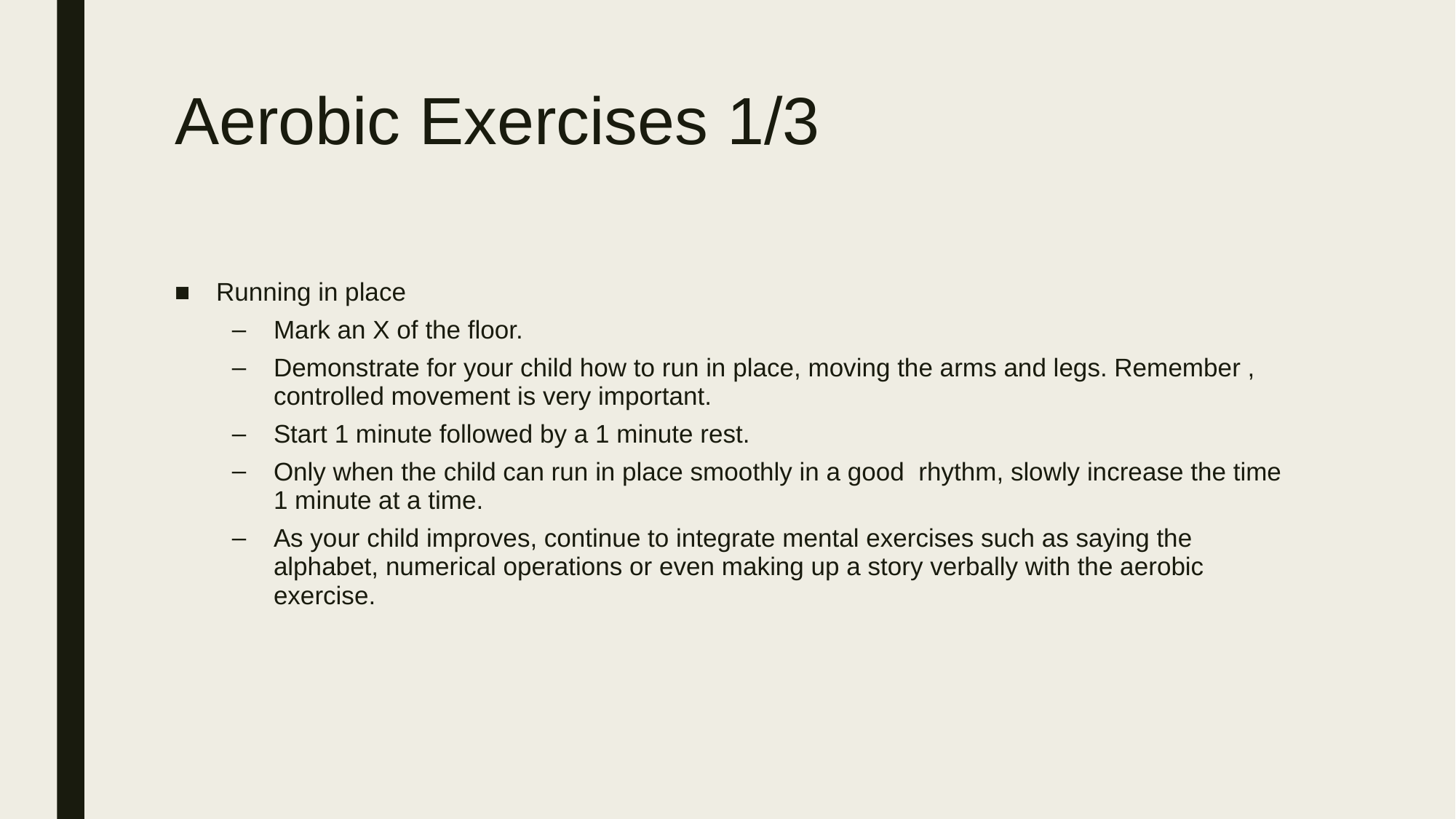

# Aerobic Exercises 1/3
Running in place
Mark an X of the floor.
Demonstrate for your child how to run in place, moving the arms and legs. Remember , controlled movement is very important.
Start 1 minute followed by a 1 minute rest.
Only when the child can run in place smoothly in a good  rhythm, slowly increase the time 1 minute at a time.
As your child improves, continue to integrate mental exercises such as saying the alphabet, numerical operations or even making up a story verbally with the aerobic exercise.